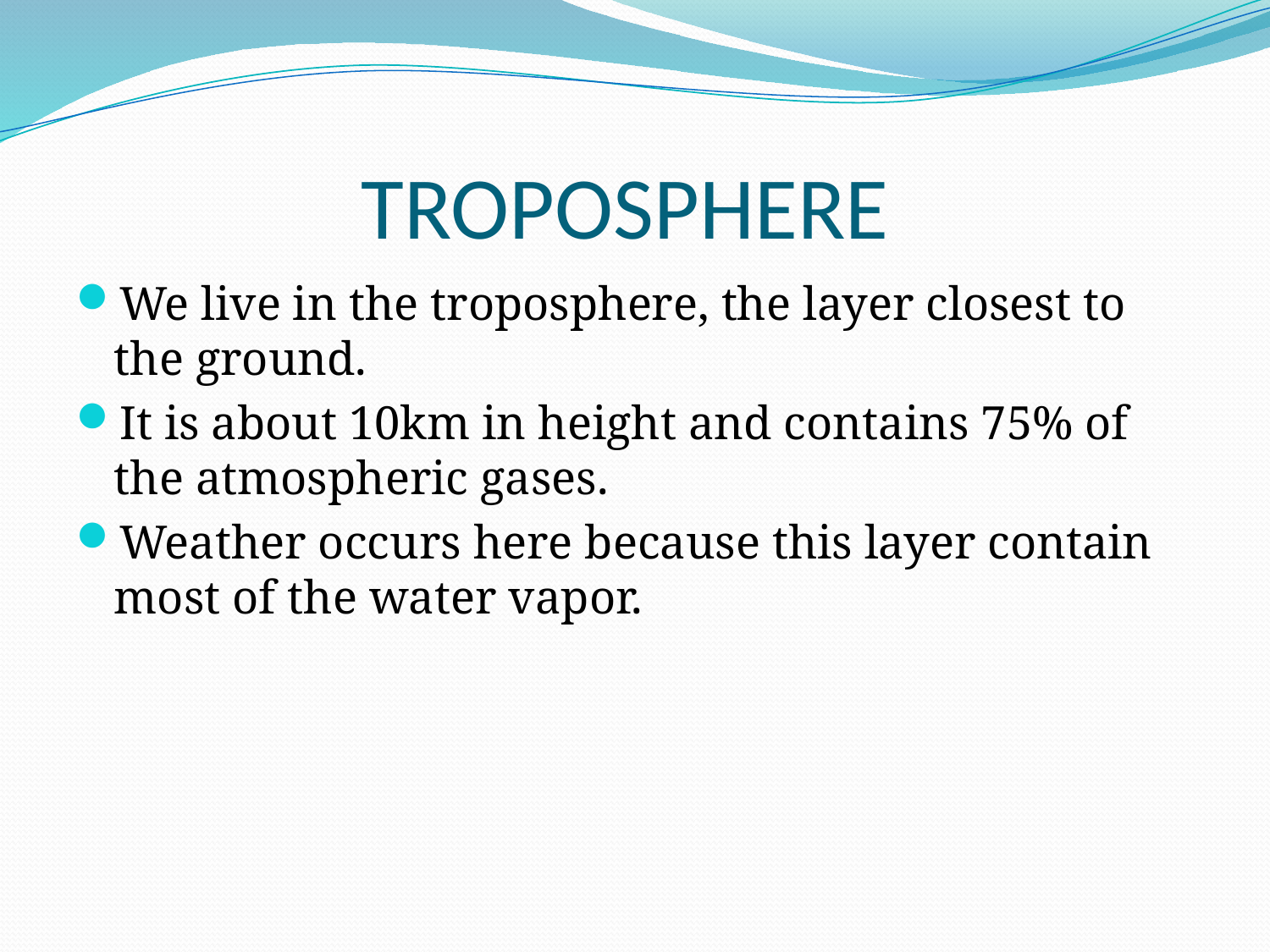

# TROPOSPHERE
We live in the troposphere, the layer closest to the ground.
It is about 10km in height and contains 75% of the atmospheric gases.
Weather occurs here because this layer contain most of the water vapor.